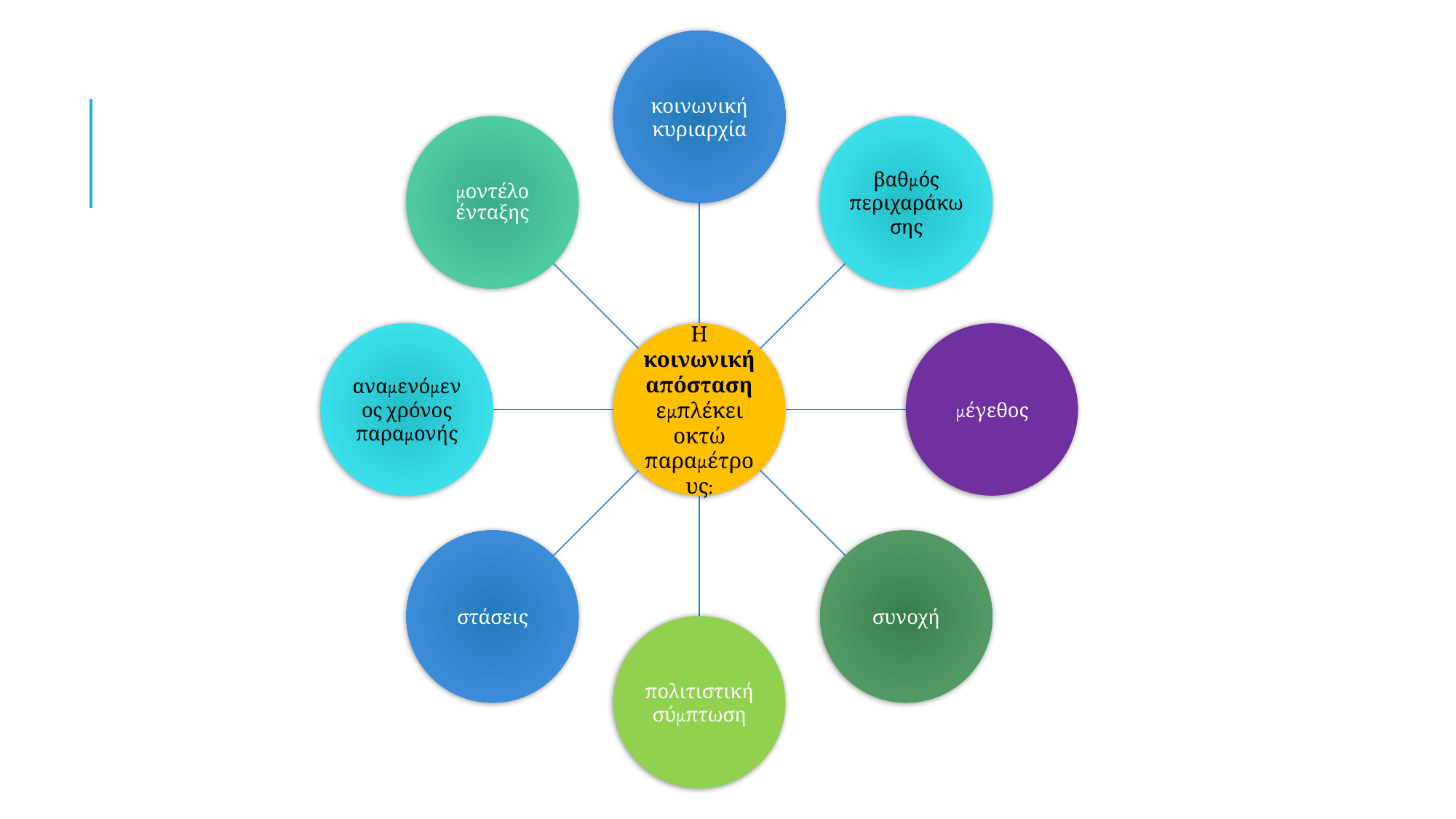

Η κοινωνική απόσταση εμπλέκει οκτώ παραμέτρους:

κοινωνική κυριαρχία

βαθμός περιχαράκωσης

μέγεθος

συνοχή

πολιτιστική σύμπτωση

στάσεις

αναμενόμενος χρόνος παραμονής

μοντέλο ένταξης